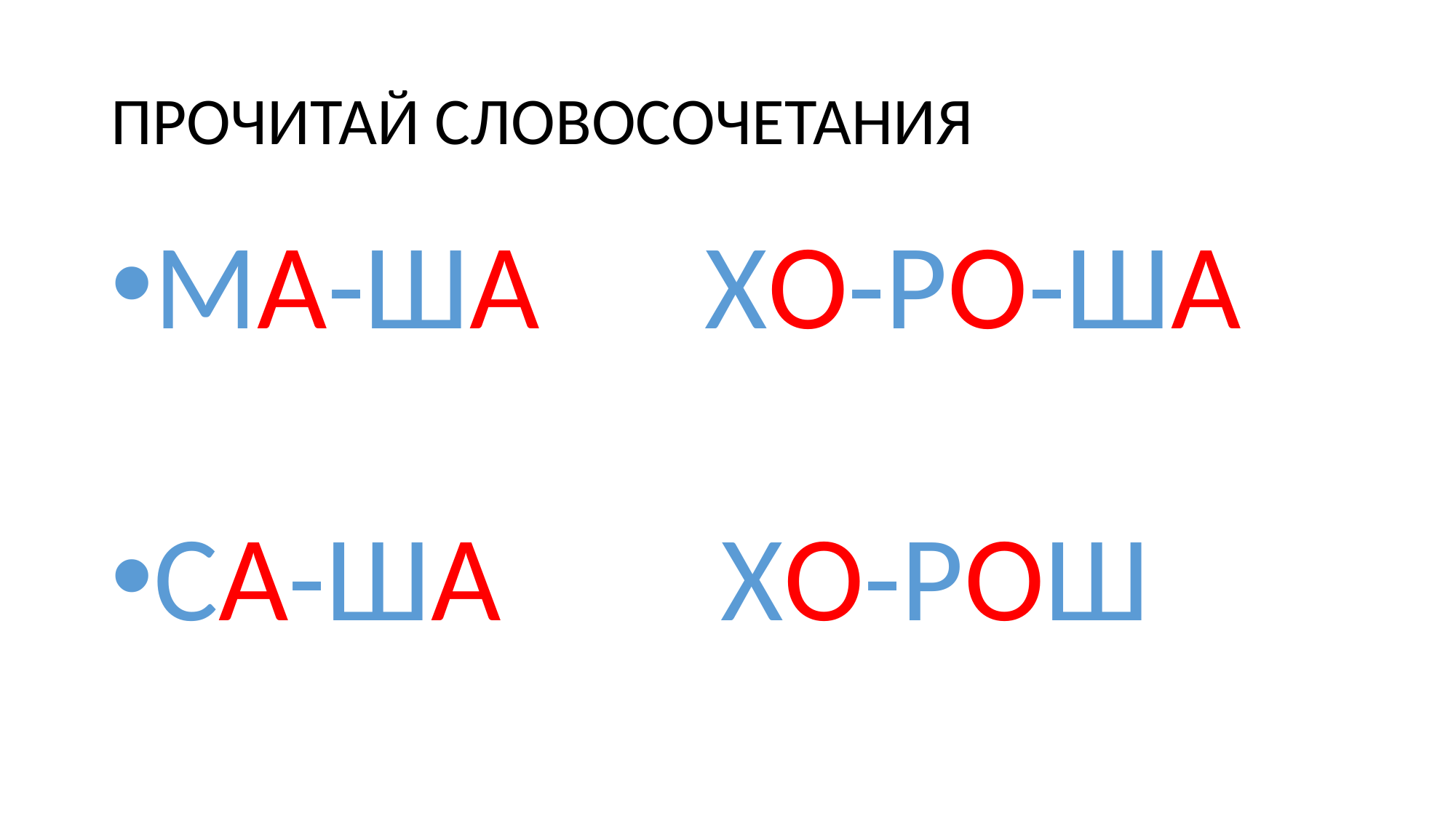

# ПРОЧИТАЙ СЛОВОСОЧЕТАНИЯ
МА-ША      ХО-РО-ША

СА-ША        ХО-РОШ